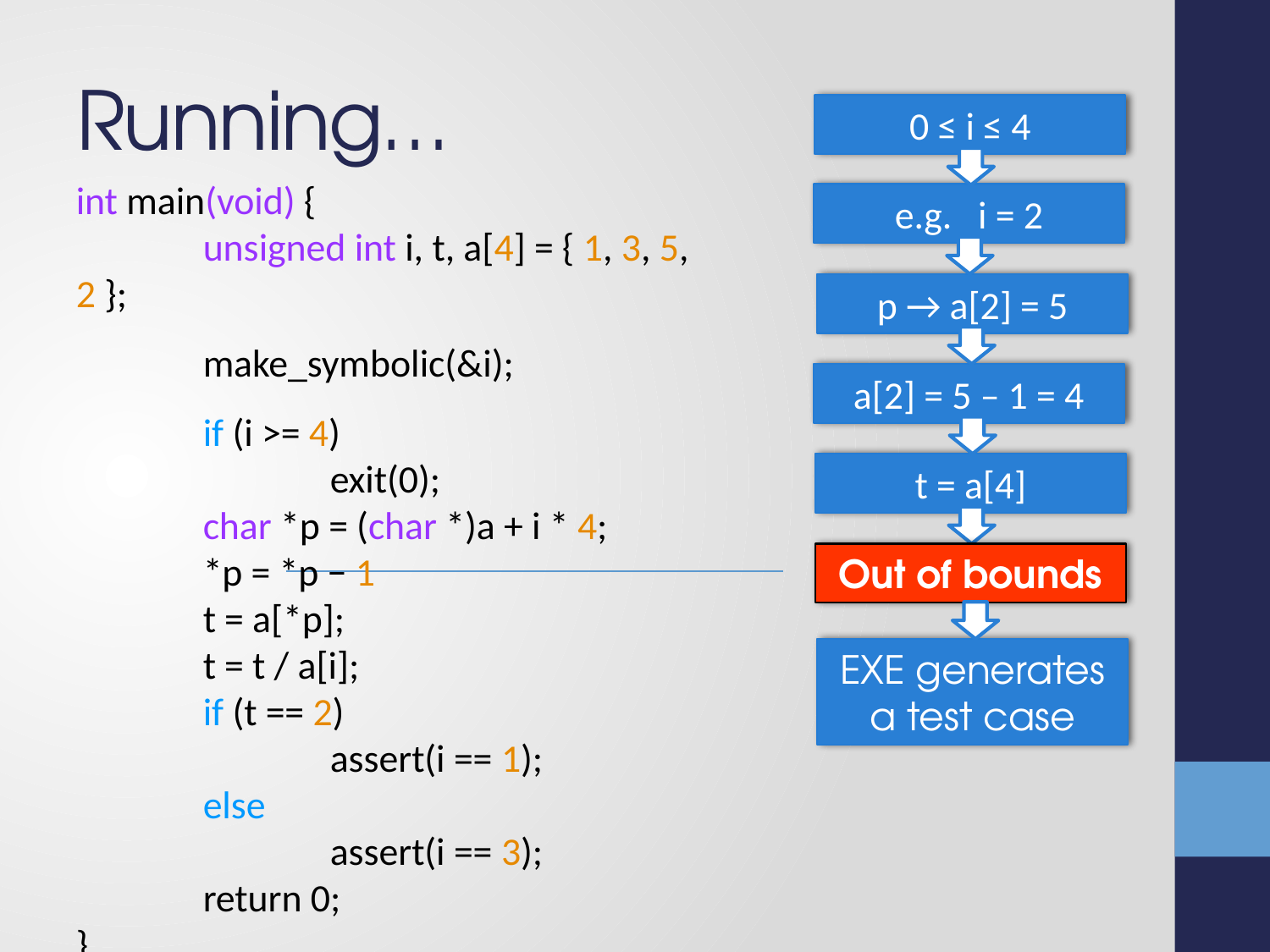

# Running…
0 ≤ i ≤ 4

int main(void) {
	unsigned int i, t, a[4] = { 1, 3, 5, 2 };

	make_symbolic(&i);

	if (i >= 4)
		exit(0);
	char *p = (char *)a + i * 4;
	*p = *p − 1
	t = a[*p];
	t = t / a[i];
	if (t == 2)
		assert(i == 1);
	else
		assert(i == 3);
	return 0;
}
e.g.   i = 2

p → a[2] = 5

a[2] = 5 – 1 = 4

t = a[4]

Out of bounds

EXE generates a test case